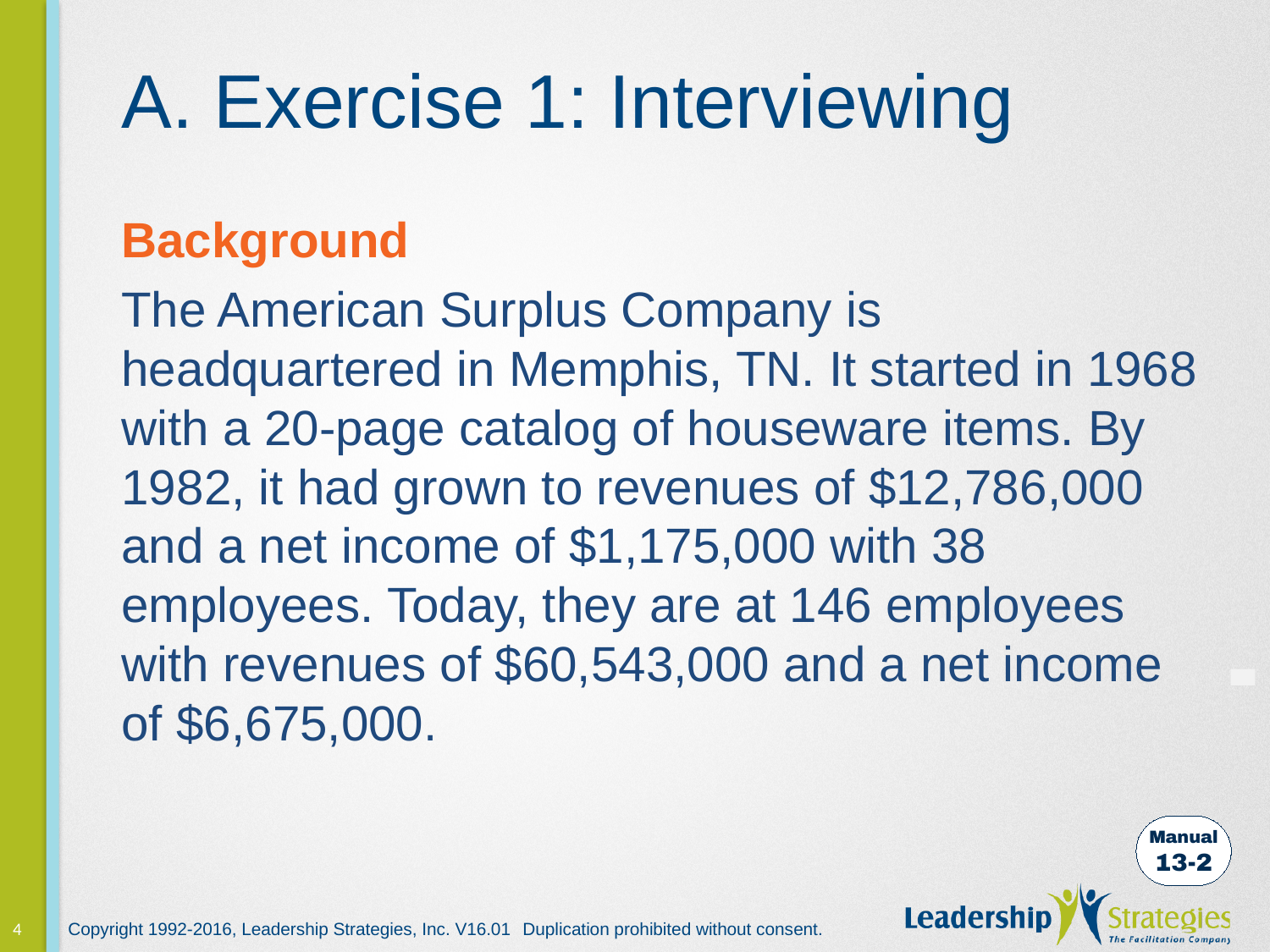

# A. Exercise 1: Interviewing
Background
The American Surplus Company is headquartered in Memphis, TN. It started in 1968 with a 20-page catalog of houseware items. By 1982, it had grown to revenues of $12,786,000 and a net income of $1,175,000 with 38 employees. Today, they are at 146 employees with revenues of $60,543,000 and a net income of $6,675,000.
-
Manual
13-2
4